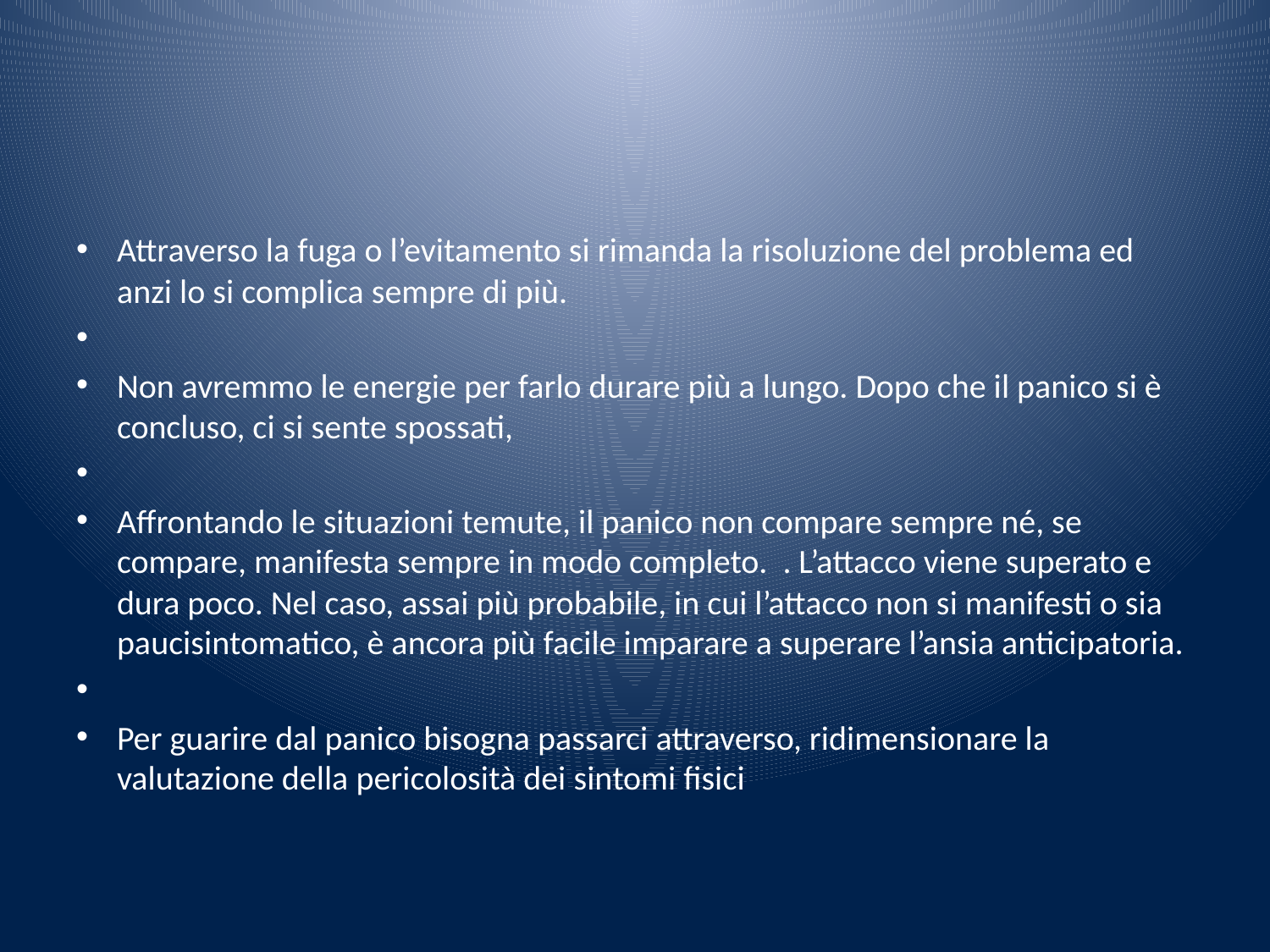

#
Attraverso la fuga o l’evitamento si rimanda la risoluzione del problema ed anzi lo si complica sempre di più.

Non avremmo le energie per farlo durare più a lungo. Dopo che il panico si è concluso, ci si sente spossati,

Affrontando le situazioni temute, il panico non compare sempre né, se compare, manifesta sempre in modo completo.  . L’attacco viene superato e dura poco. Nel caso, assai più probabile, in cui l’attacco non si manifesti o sia paucisintomatico, è ancora più facile imparare a superare l’ansia anticipatoria.

Per guarire dal panico bisogna passarci attraverso, ridimensionare la valutazione della pericolosità dei sintomi fisici